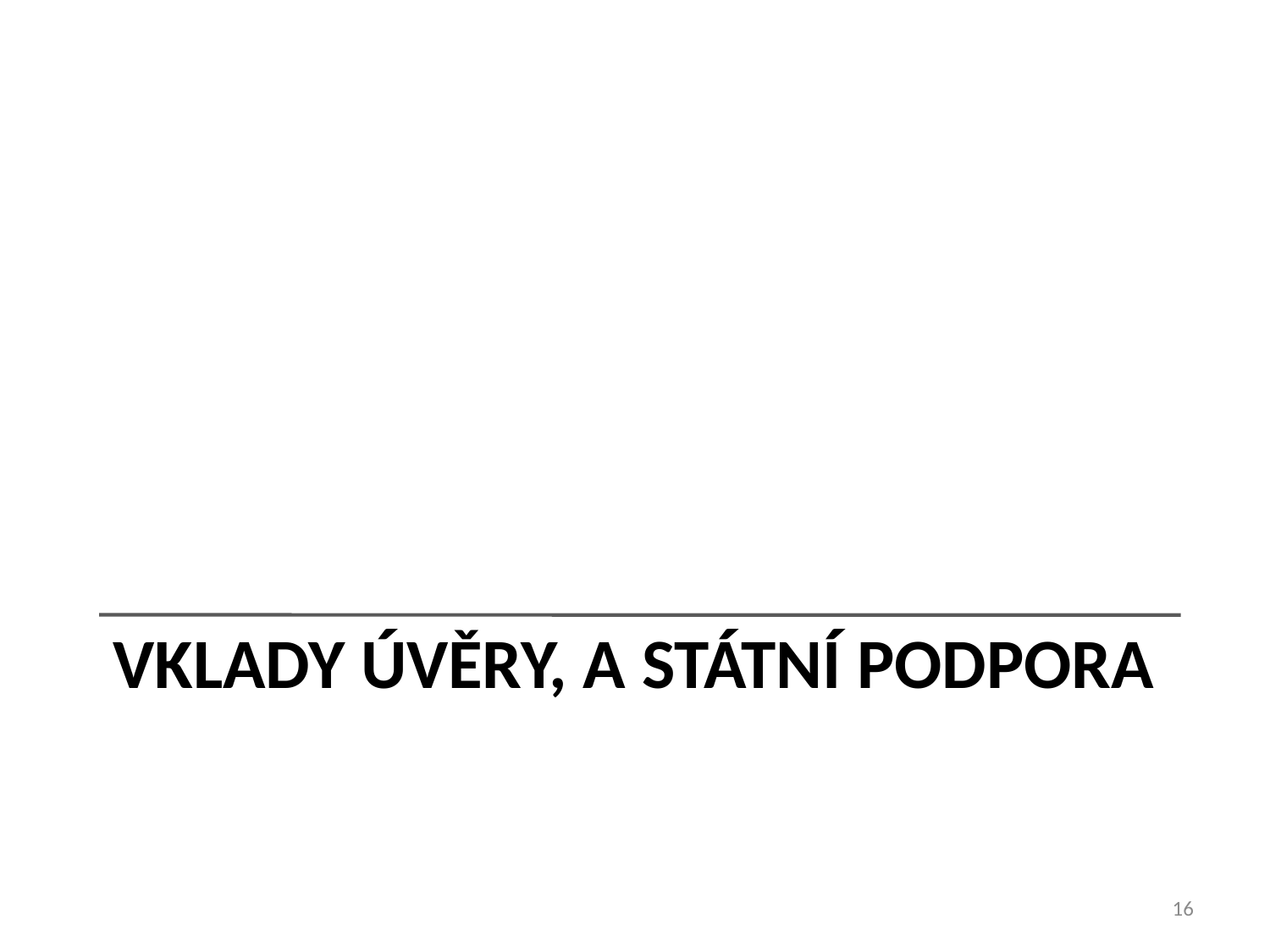

# Vklady úvěry, a státní podpora
16